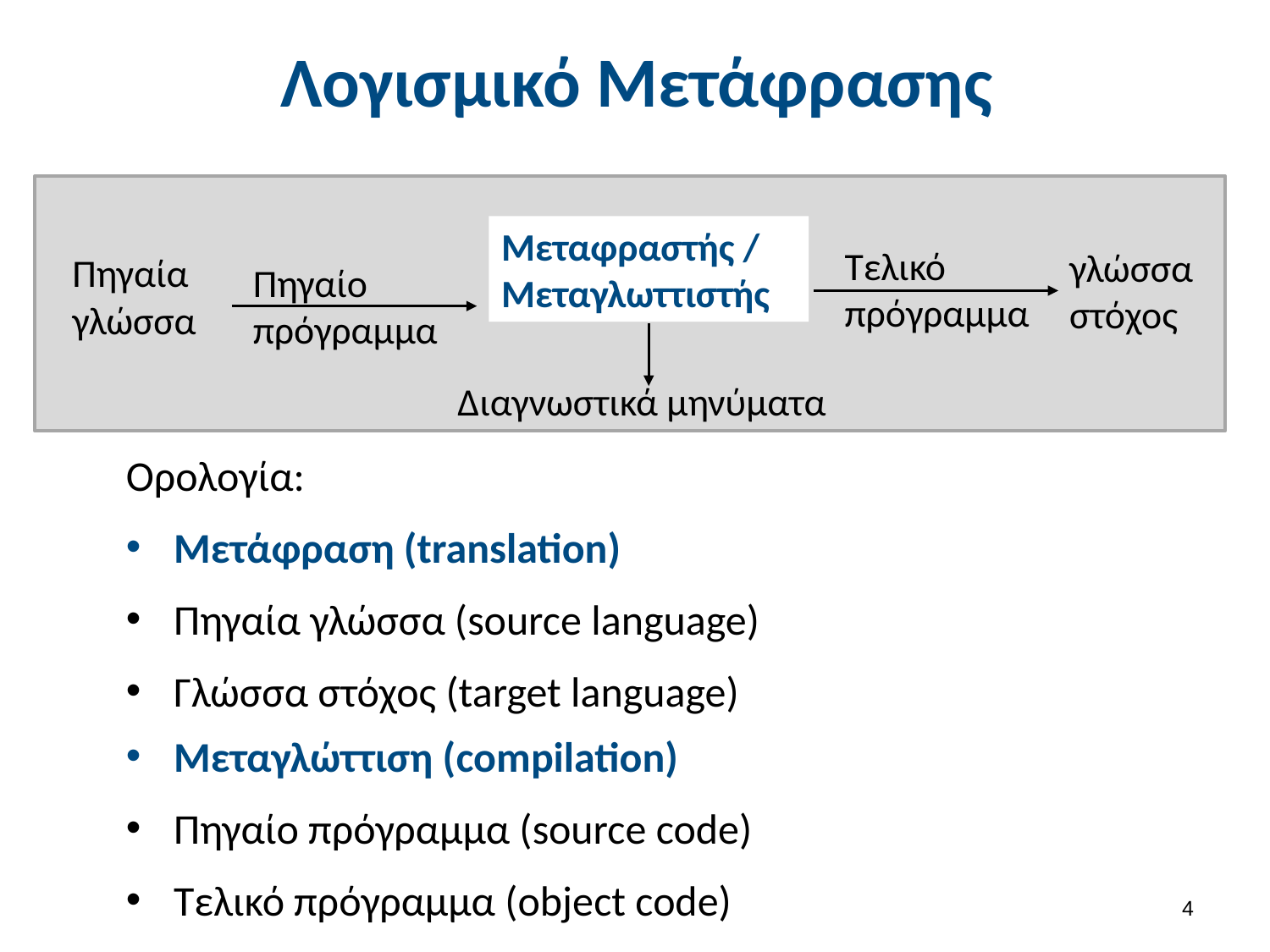

# Λογισμικό Μετάφρασης

Μεταφραστής / Μεταγλωττιστής
Τελικό πρόγραμμα
γλώσσα στόχος
Πηγαία γλώσσα
Πηγαίο πρόγραμμα
Διαγνωστικά μηνύματα
Ορολογία:
Μετάφραση (translation)
Πηγαία γλώσσα (source language)
Γλώσσα στόχος (target language)
Μεταγλώττιση (compilation)
Πηγαίο πρόγραμμα (source code)
Τελικό πρόγραμμα (object code)
4